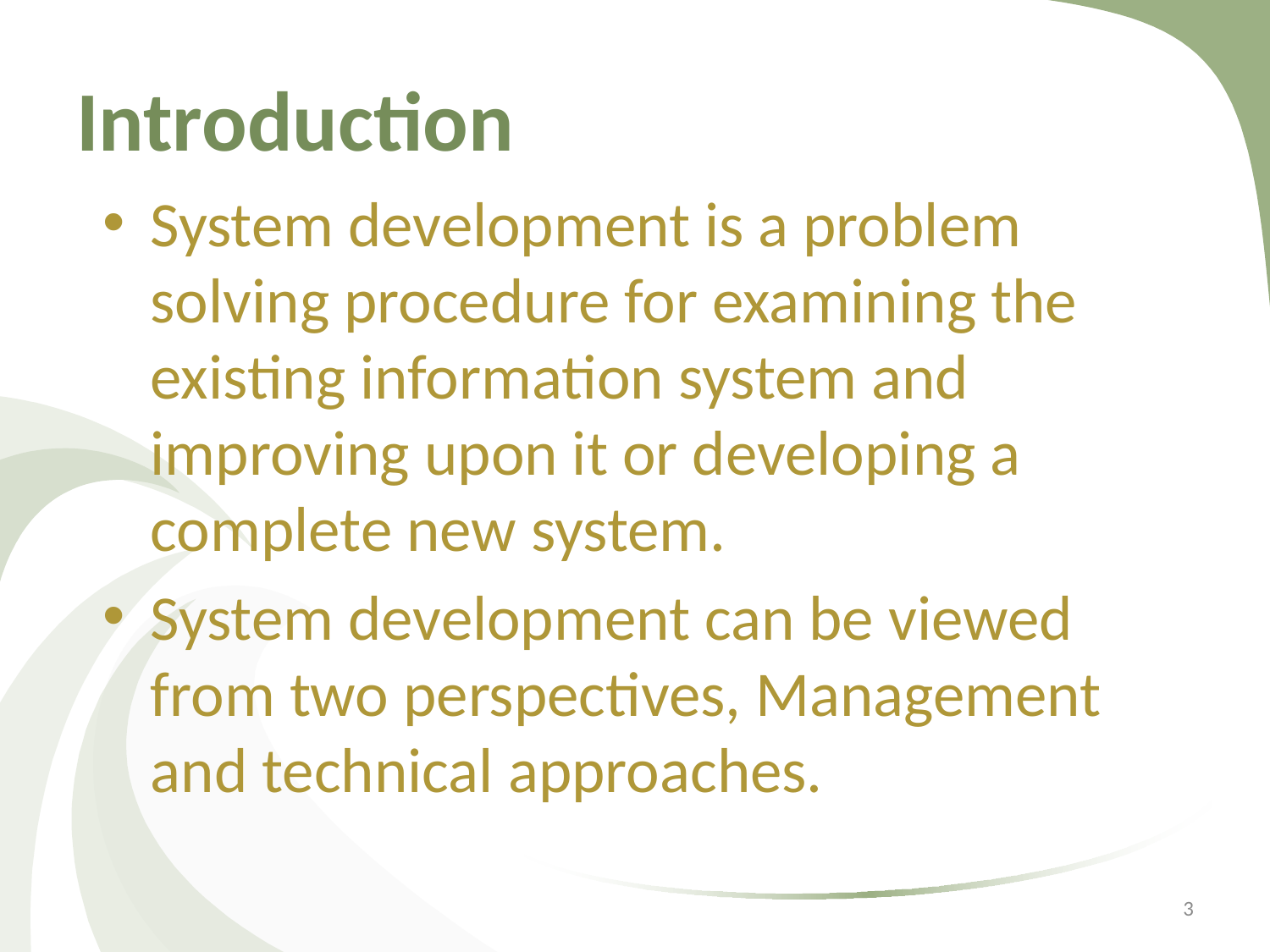

# Introduction
System development is a problem solving procedure for examining the existing information system and improving upon it or developing a complete new system.
System development can be viewed from two perspectives, Management and technical approaches.

3